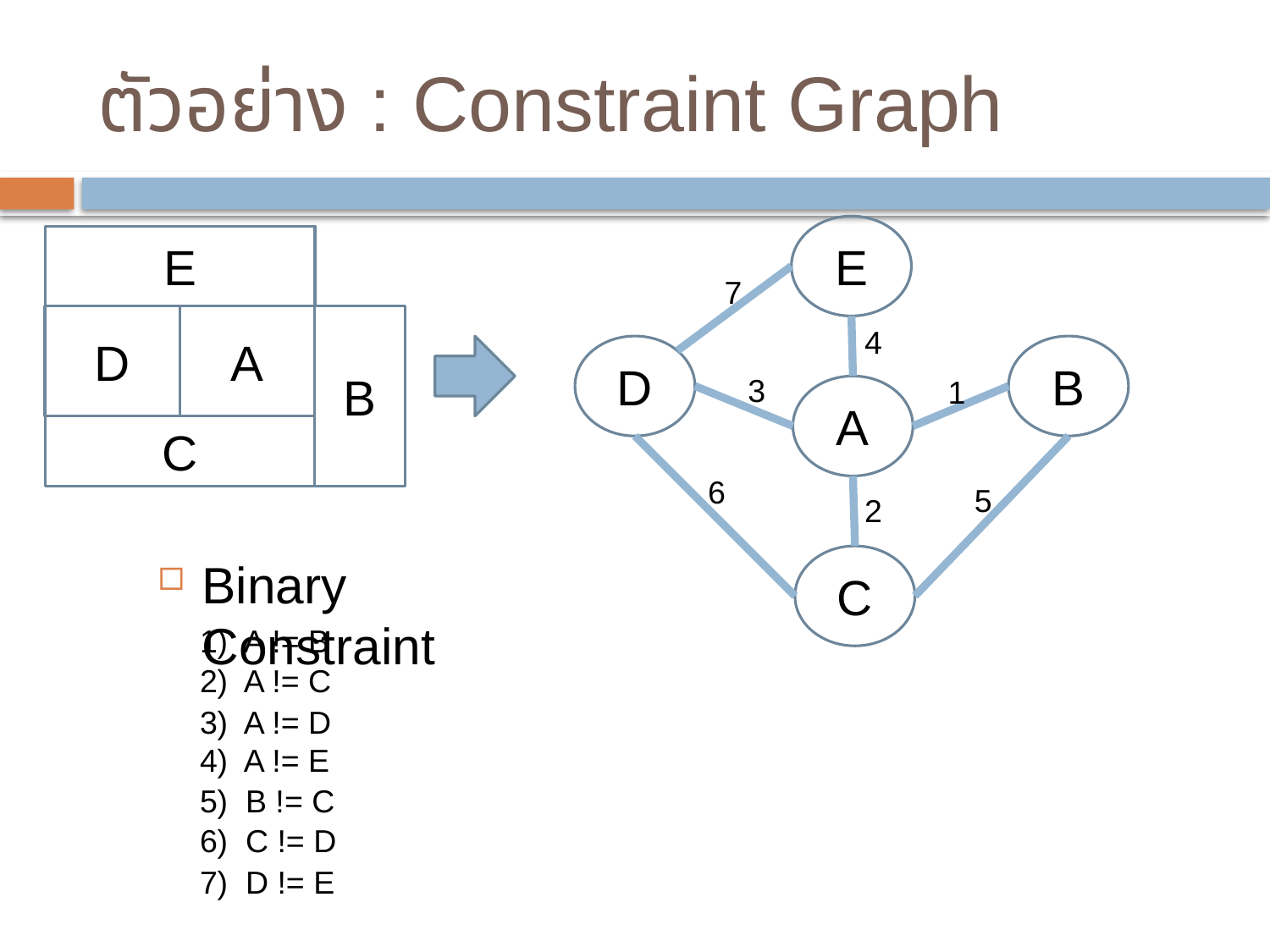

# ตัวอย่าง : Constraint Graph
E
E
7
D
A
B
4

D
B
3
1
A
C
6
5
2
Binary Constraint

C
1)  A != B
2)  A != C
3)  A != D
4)  A != E
5)  B != C
6)  C != D
7)  D != E